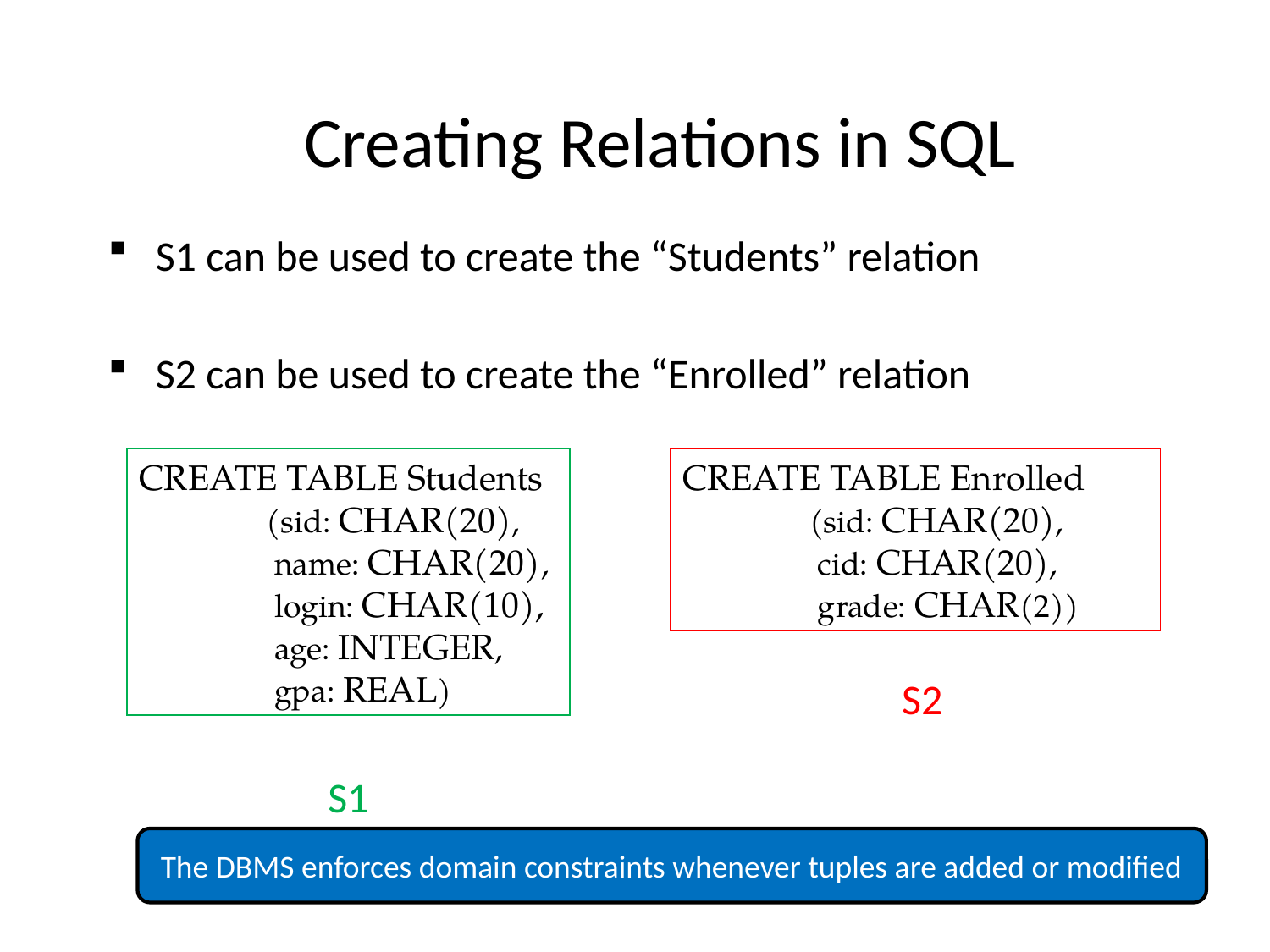

# Creating Relations in SQL
S1 can be used to create the “Students” relation

S2 can be used to create the “Enrolled” relation

CREATE TABLE Students
	(sid: CHAR(20),
	 name: CHAR(20),
	 login: CHAR(10),
	 age: INTEGER,
	 gpa: REAL)
CREATE TABLE Enrolled
	(sid: CHAR(20),
	 cid: CHAR(20),
	 grade: CHAR(2))
S2
S1
The DBMS enforces domain constraints whenever tuples are added or modified